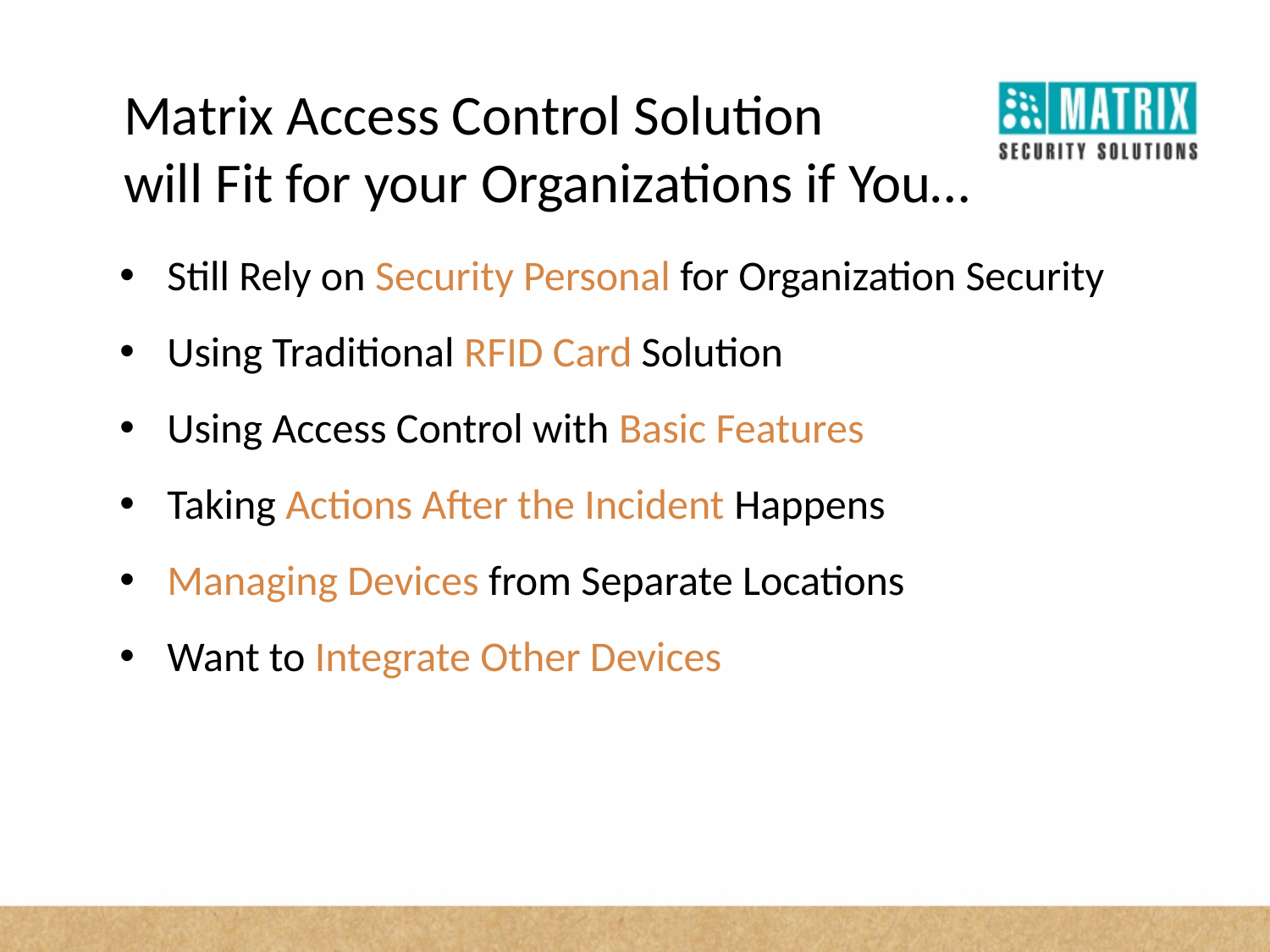

Matrix Access Control Solution
will Fit for your Organizations if You…
Still Rely on Security Personal for Organization Security
Using Traditional RFID Card Solution
Using Access Control with Basic Features
Taking Actions After the Incident Happens
Managing Devices from Separate Locations
Want to Integrate Other Devices